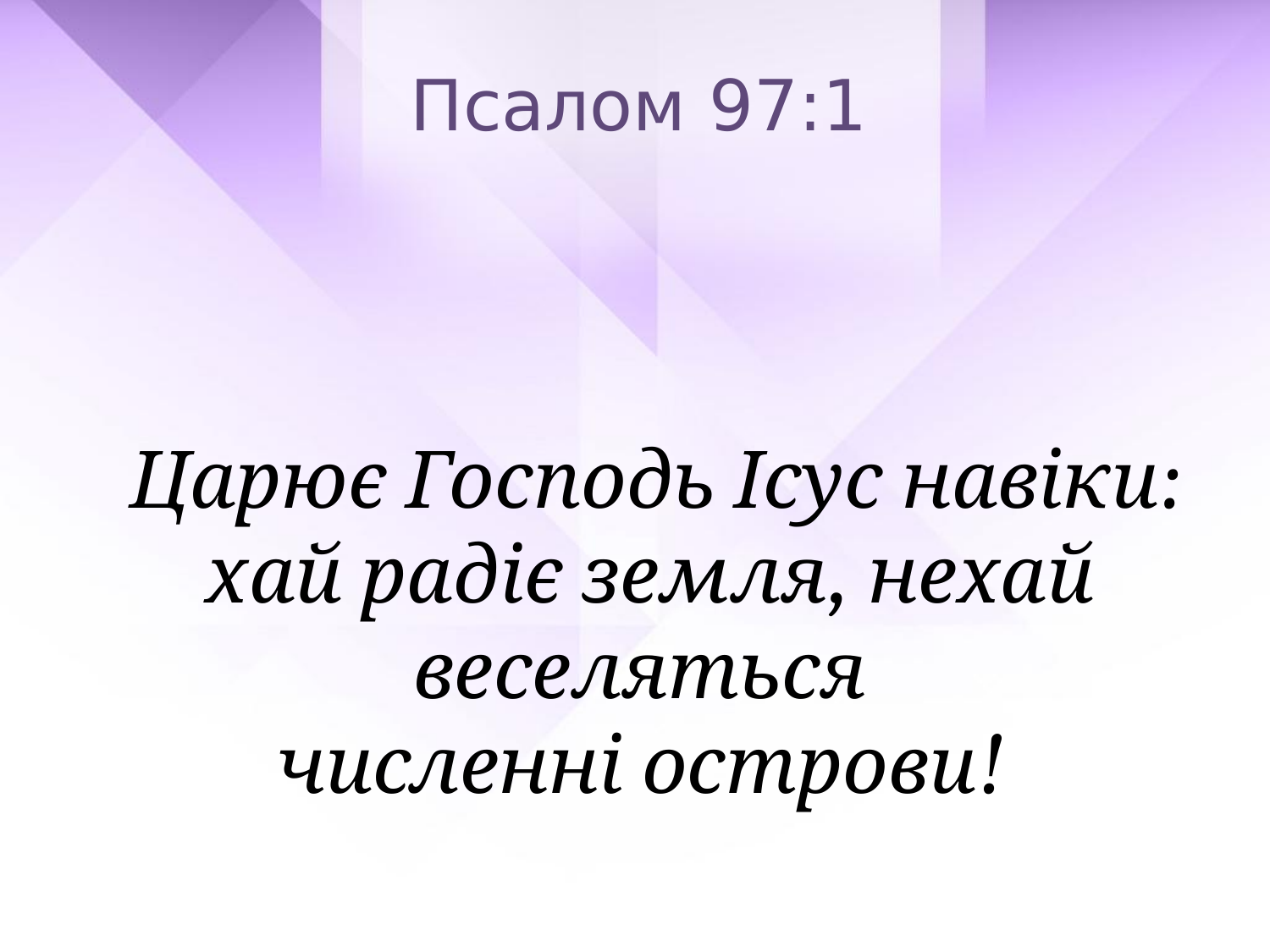

Псалом 97:1

 Царює Господь Ісус навіки: хай радіє земля, нехай веселяться
численні острови!